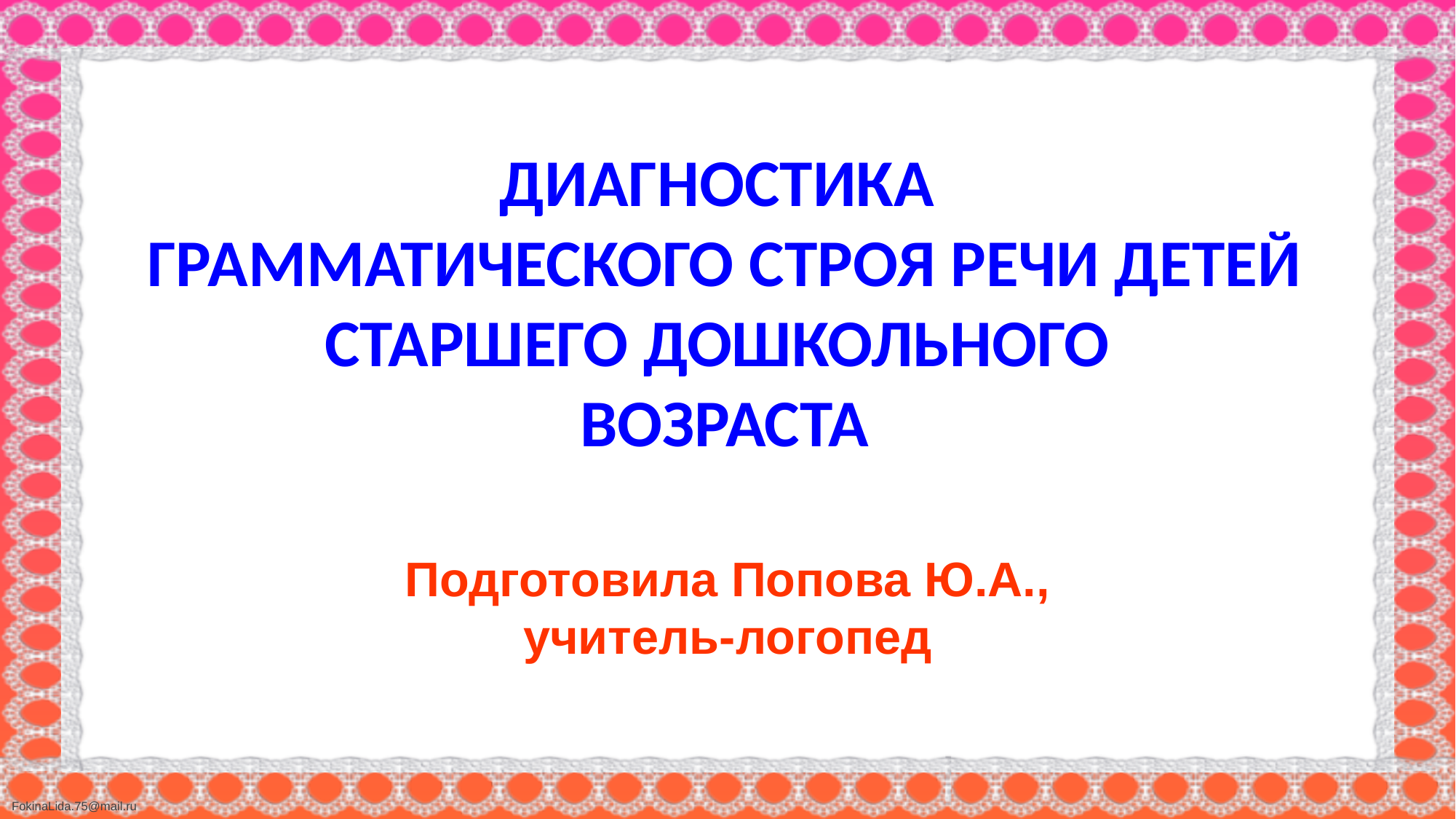

# ДИАГНОСТИКА ГРАММАТИЧЕСКОГО СТРОЯ РЕЧИ ДЕТЕЙ СТАРШЕГО ДОШКОЛЬНОГО ВОЗРАСТА
Подготовила Попова Ю.А.,
учитель-логопед